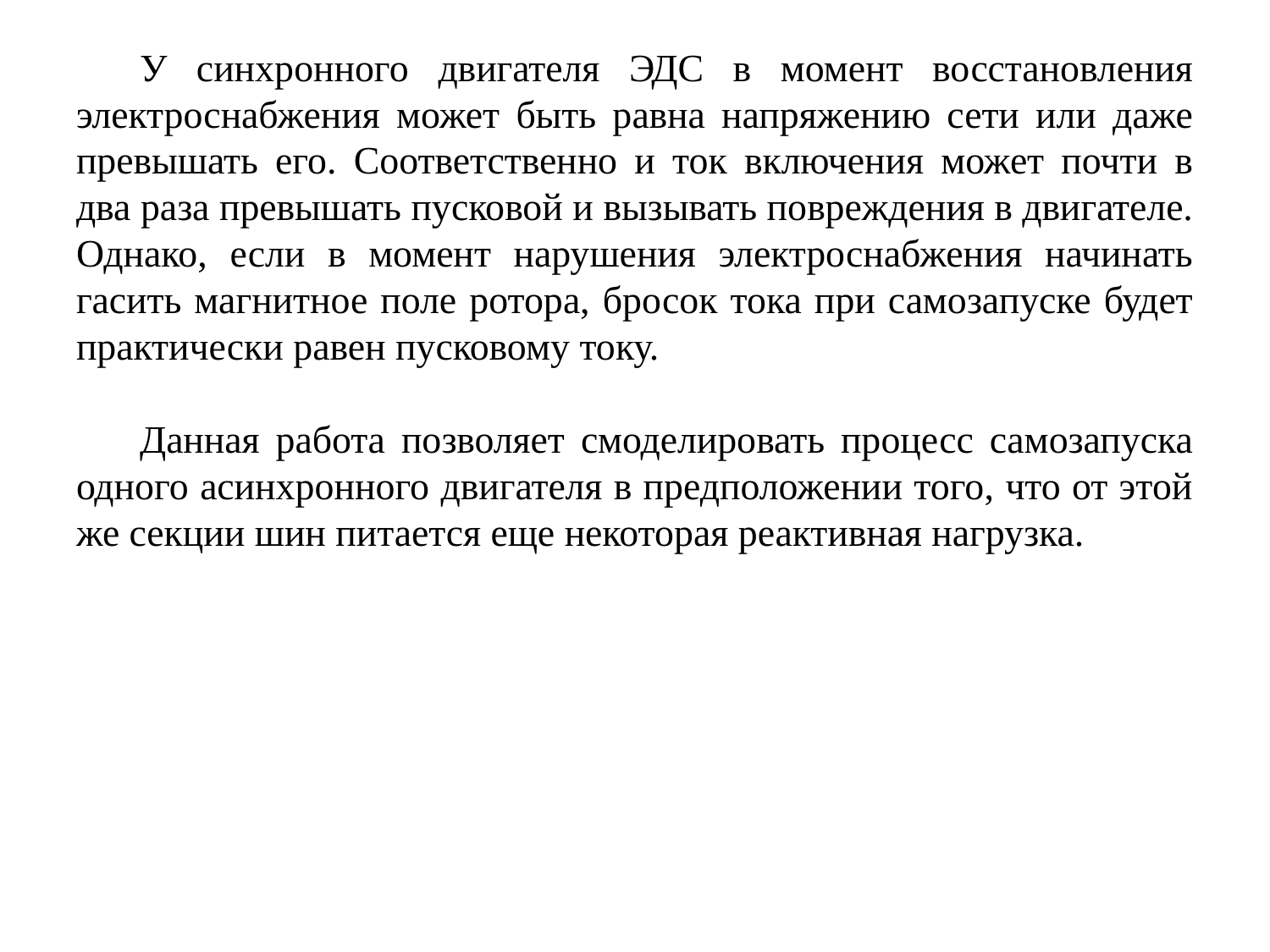

У синхронного двигателя ЭДС в момент восстановления электроснабжения может быть равна напряжению сети или даже превышать его. Соответственно и ток включения может почти в два раза превышать пусковой и вызывать повреждения в двигателе. Однако, если в момент нарушения электроснабжения начинать гасить магнитное поле ротора, бросок тока при самозапуске будет практически равен пусковому току.

Данная работа позволяет смоделировать процесс самозапуска одного асинхронного двигателя в предположении того, что от этой же секции шин питается еще некоторая реактивная нагрузка.